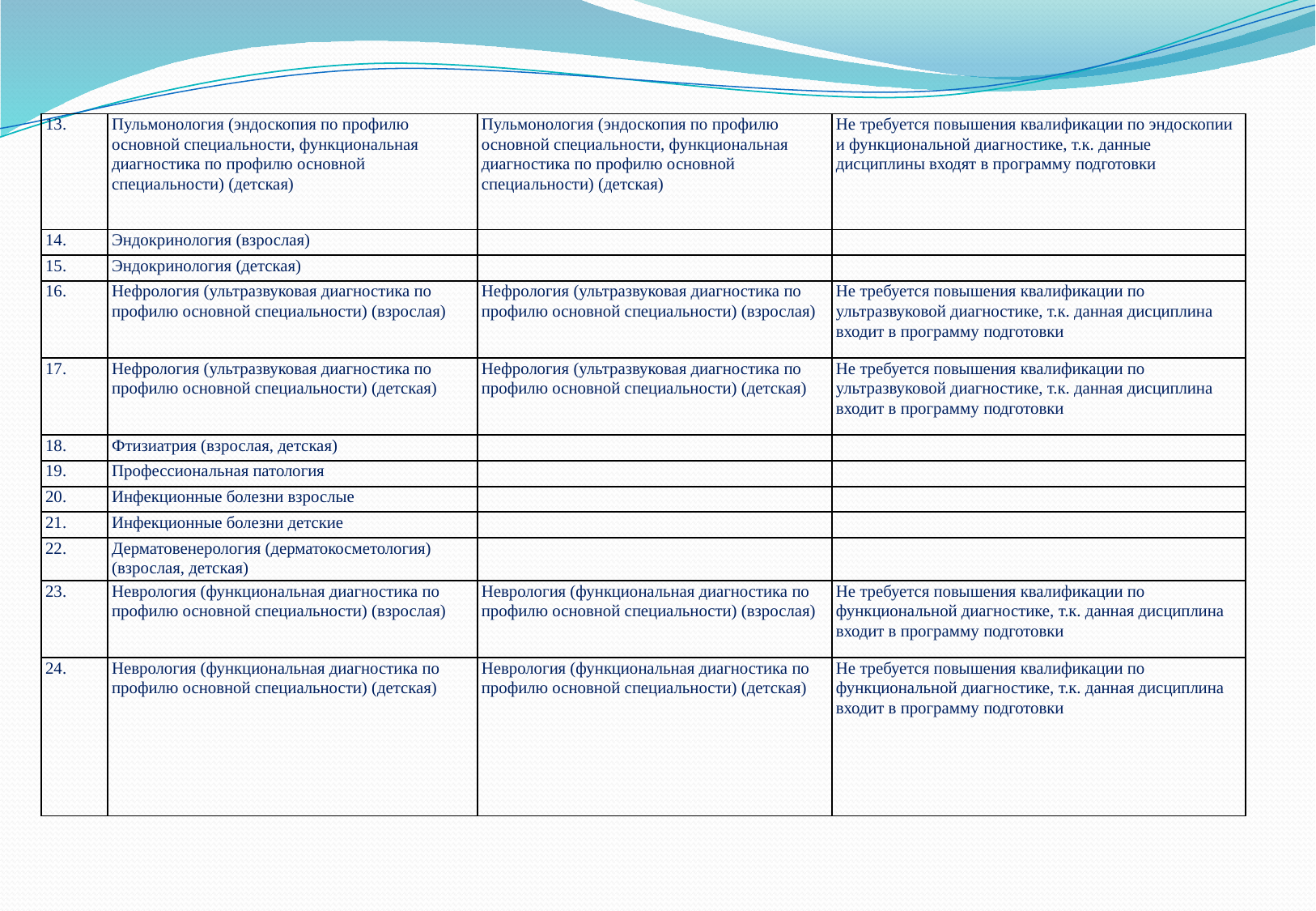

| 13. | Пульмонология (эндоскопия по профилю основной специальности, функциональная диагностика по профилю основной специальности) (детская) | Пульмонология (эндоскопия по профилю основной специальности, функциональная диагностика по профилю основной специальности) (детская) | Не требуется повышения квалификации по эндоскопии и функциональной диагностике, т.к. данные дисциплины входят в программу подготовки |
| --- | --- | --- | --- |
| 14. | Эндокринология (взрослая) |  |  |
| 15. | Эндокринология (детская) |  |  |
| 16. | Нефрология (ультразвуковая диагностика по профилю основной специальности) (взрослая) | Нефрология (ультразвуковая диагностика по профилю основной специальности) (взрослая) | Не требуется повышения квалификации по ультразвуковой диагностике, т.к. данная дисциплина входит в программу подготовки |
| 17. | Нефрология (ультразвуковая диагностика по профилю основной специальности) (детская) | Нефрология (ультразвуковая диагностика по профилю основной специальности) (детская) | Не требуется повышения квалификации по ультразвуковой диагностике, т.к. данная дисциплина входит в программу подготовки |
| 18. | Фтизиатрия (взрослая, детская) |  |  |
| 19. | Профессиональная патология |  |  |
| 20. | Инфекционные болезни взрослые |  |  |
| 21. | Инфекционные болезни детские |  |  |
| 22. | Дерматовенерология (дерматокосметология) (взрослая, детская) |  |  |
| 23. | Неврология (функциональная диагностика по профилю основной специальности) (взрослая) | Неврология (функциональная диагностика по профилю основной специальности) (взрослая) | Не требуется повышения квалификации по функциональной диагностике, т.к. данная дисциплина входит в программу подготовки |
| 24. | Неврология (функциональная диагностика по профилю основной специальности) (детская) | Неврология (функциональная диагностика по профилю основной специальности) (детская) | Не требуется повышения квалификации по функциональной диагностике, т.к. данная дисциплина входит в программу подготовки |